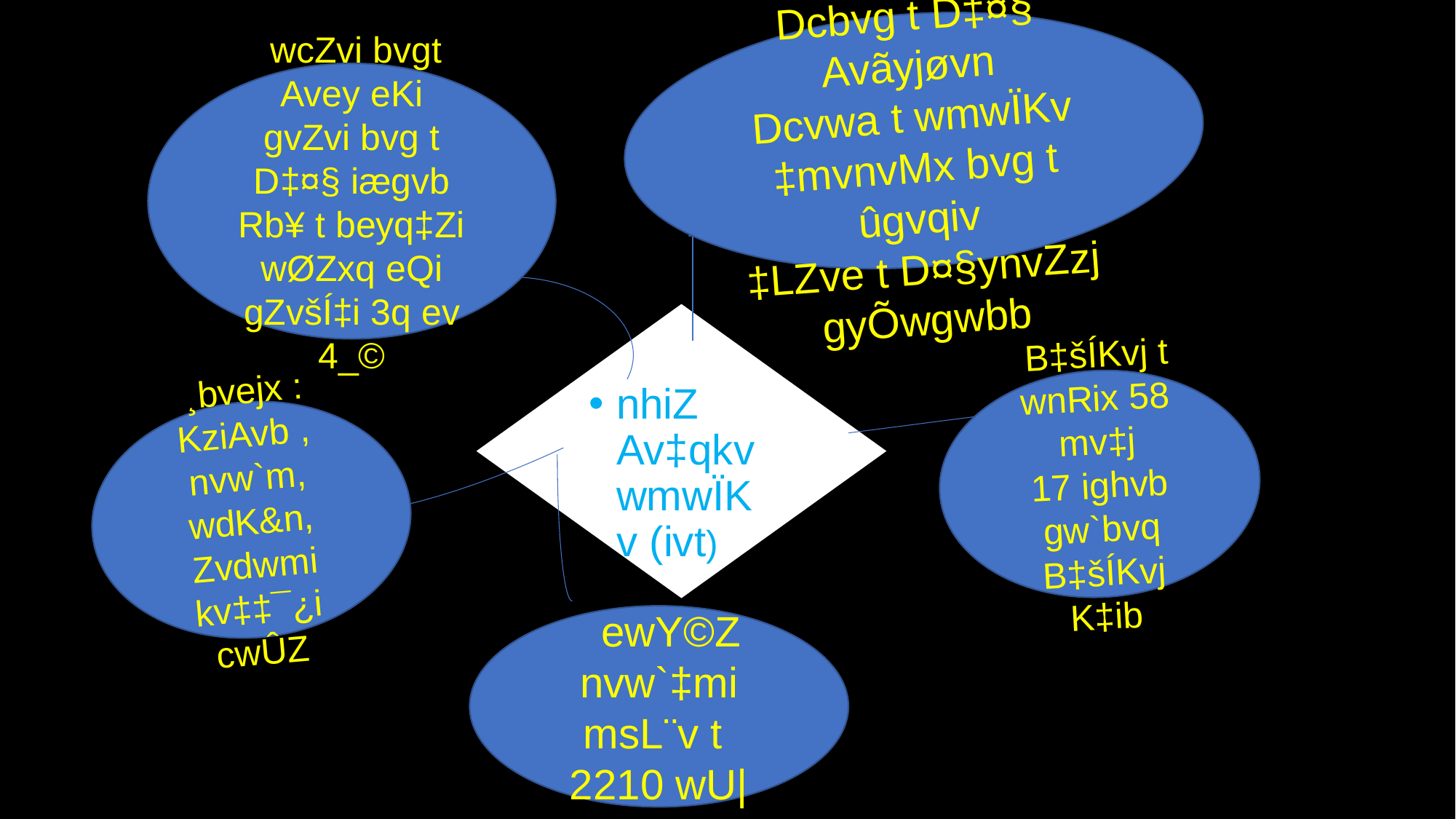

bvgt  Av‡qkv Dcbvg t D‡¤§ Avãyjøvn
Dcvwa t wmwÏKv
‡mvnvMx bvg t ûgvqiv
‡LZve t D¤§ynvZzj gyÕwgwbb
#

 wcZvi bvgt Avey eKi
gvZvi bvg t D‡¤§ iægvb Rb¥ t beyq‡Zi wØZxq eQi gZvšÍ‡i 3q ev 4_©

nhiZ Av‡qkv wmwÏKv (ivt)

  B‡šÍKvj t
wnRix 58 mv‡j
17 ighvb
gw`bvq B‡šÍKvj K‡ib
 ¸bvejx : KziAvb , nvw`m, wdK&n, Zvdwmi kv‡‡¯¿i cwÛZ
  ewY©Z nvw`‡mi msL¨v t
2210 wU|